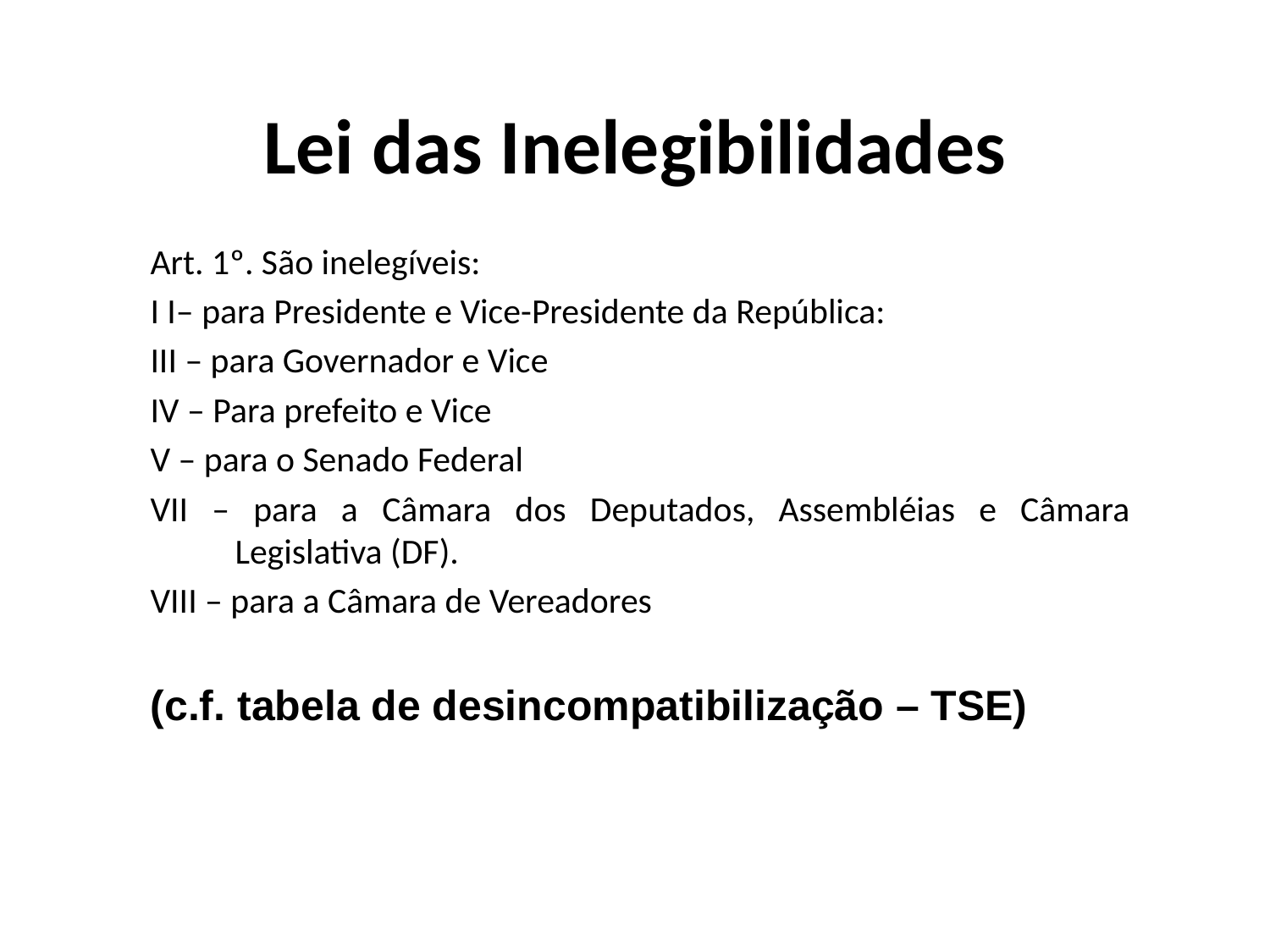

# Lei das Inelegibilidades
Art. 1º. São inelegíveis:
I I– para Presidente e Vice-Presidente da República:
III – para Governador e Vice
IV – Para prefeito e Vice
V – para o Senado Federal
VII – para a Câmara dos Deputados, Assembléias e Câmara Legislativa (DF).
VIII – para a Câmara de Vereadores

(c.f. tabela de desincompatibilização – TSE)